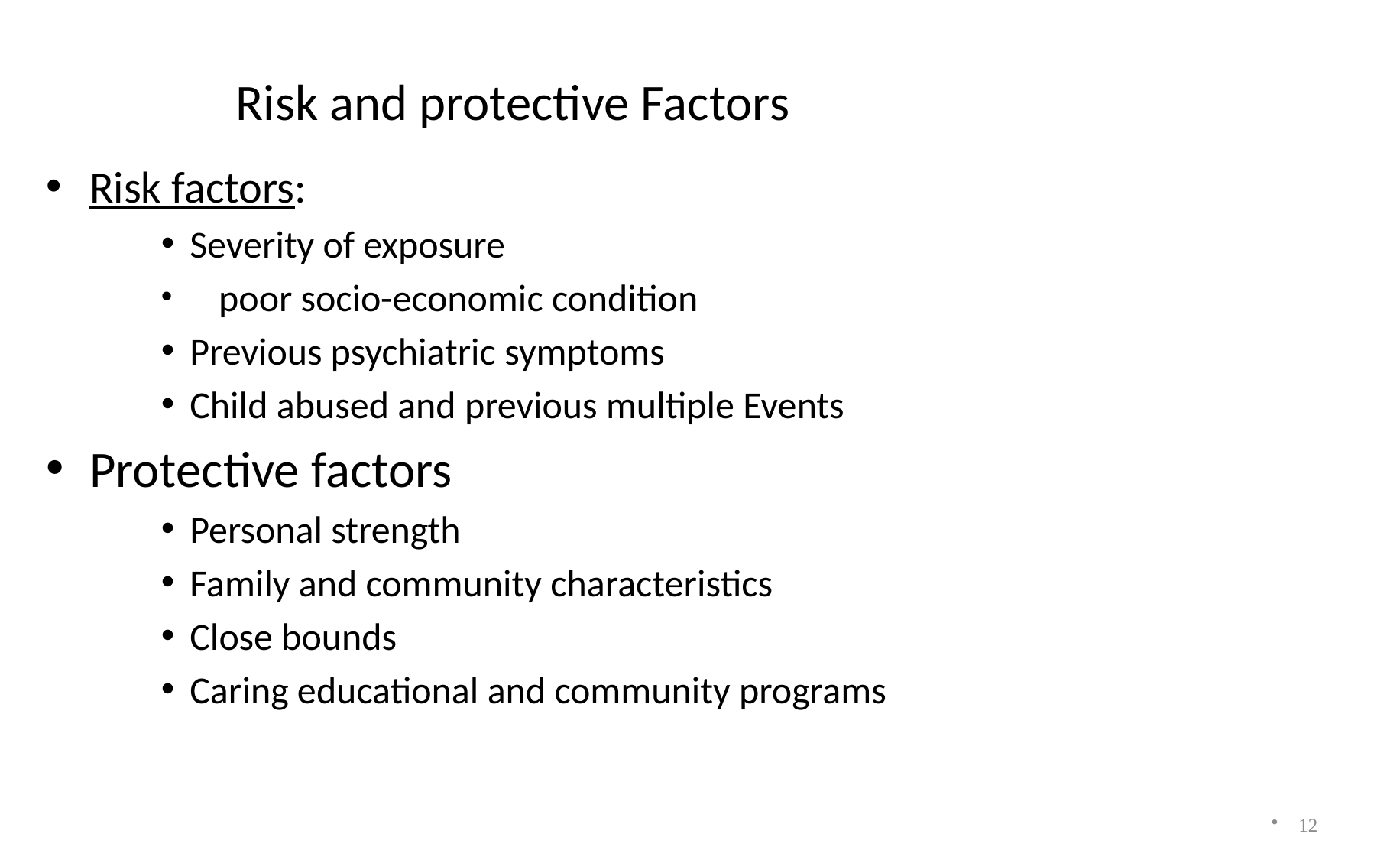

# Risk and protective Factors
Risk factors:
Severity of exposure
    poor socio-economic condition
Previous psychiatric symptoms
Child abused and previous multiple Events
Protective factors
Personal strength
Family and community characteristics
Close bounds
Caring educational and community programs

12